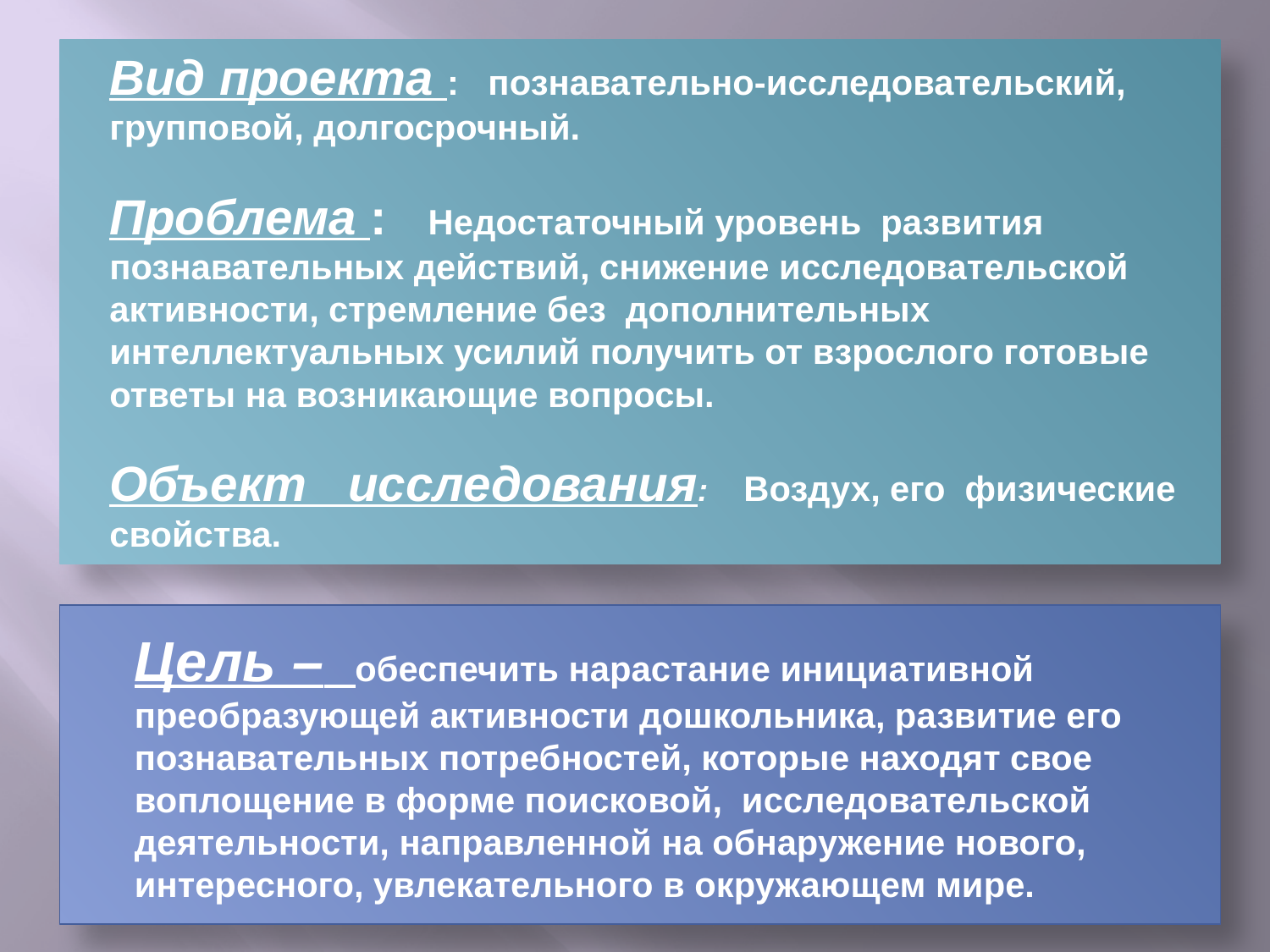

Вид проекта :   познавательно-исследовательский, групповой, долгосрочный.

Проблема :   Недостаточный уровень  развития познавательных действий, снижение исследовательской активности, стремление без  дополнительных интеллектуальных усилий получить от взрослого готовые ответы на возникающие вопросы.

Объект   исследования:    Воздух, его  физические свойства.
Цель –  обеспечить нарастание инициативной преобразующей активности дошкольника, развитие его познавательных потребностей, которые находят свое воплощение в форме поисковой,  исследовательской  деятельности, направленной на обнаружение нового, интересного, увлекательного в окружающем мире.